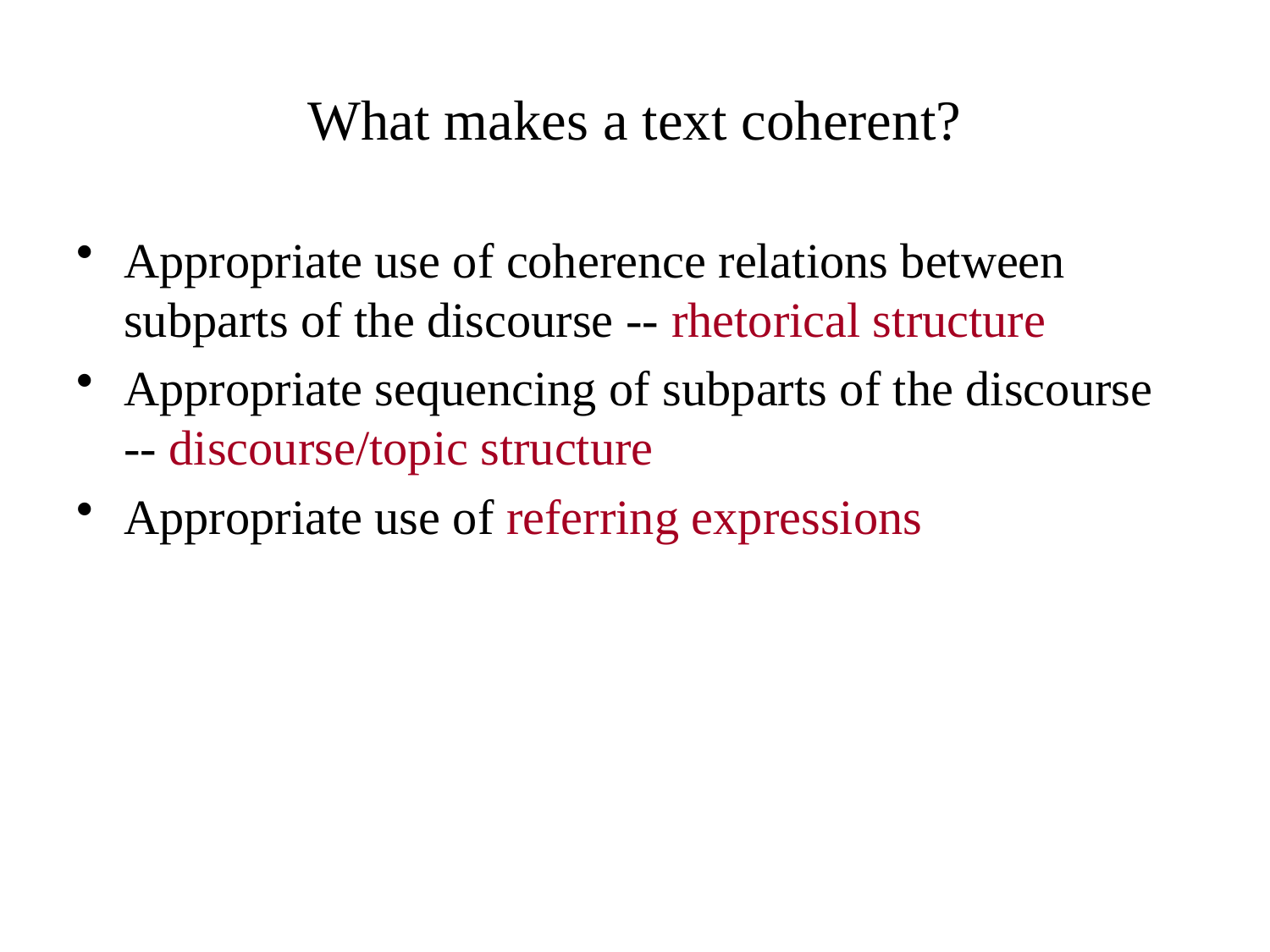

# What makes a text coherent?
Appropriate use of coherence relations between subparts of the discourse -- rhetorical structure
Appropriate sequencing of subparts of the discourse -- discourse/topic structure
Appropriate use of referring expressions